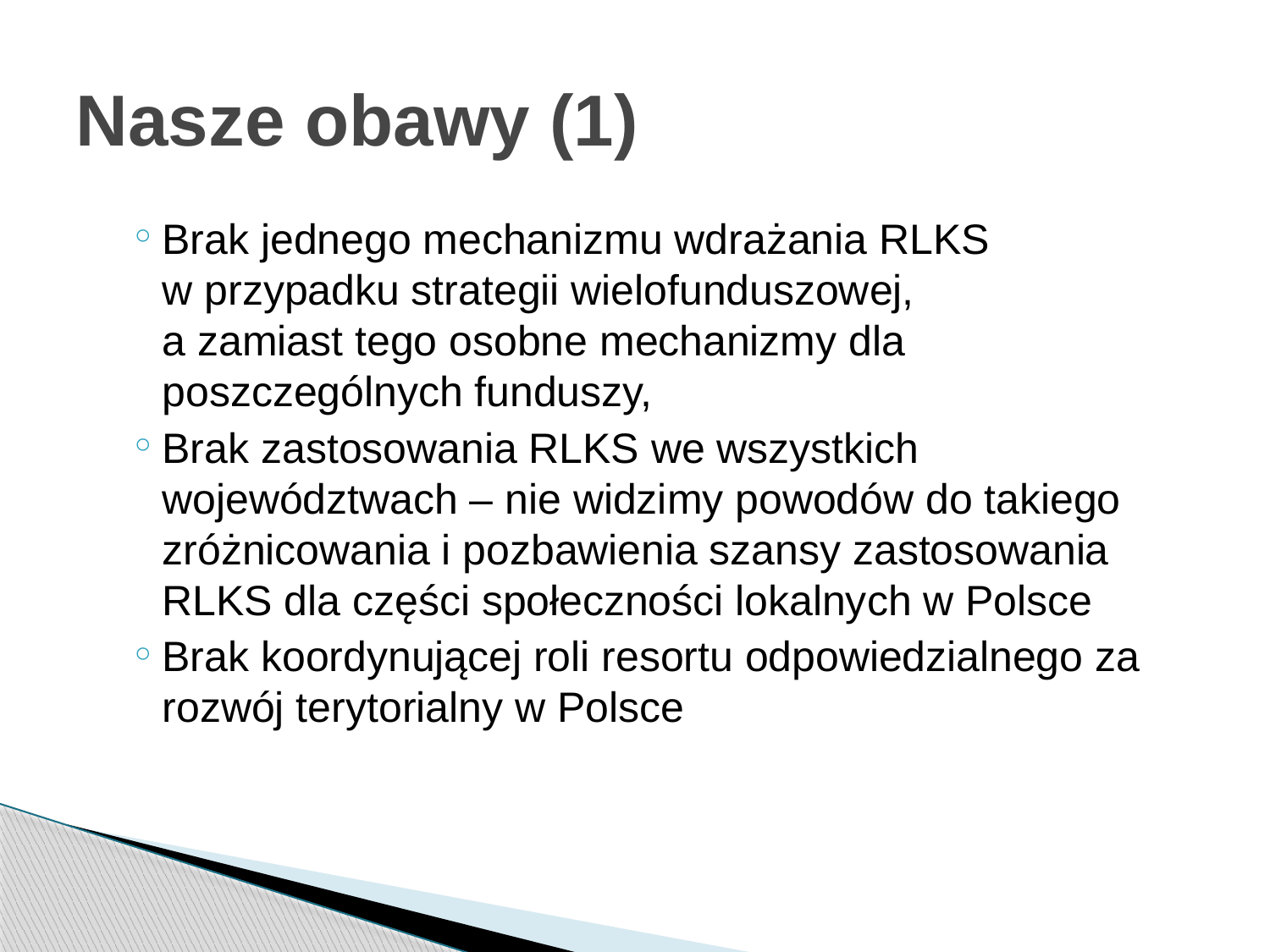

# Nasze obawy (1)
Brak jednego mechanizmu wdrażania RLKS
w przypadku strategii wielofunduszowej,
a zamiast tego osobne mechanizmy dla poszczególnych funduszy,
Brak zastosowania RLKS we wszystkich województwach – nie widzimy powodów do takiego zróżnicowania i pozbawienia szansy zastosowania RLKS dla części społeczności lokalnych w Polsce
Brak koordynującej roli resortu odpowiedzialnego za rozwój terytorialny w Polsce